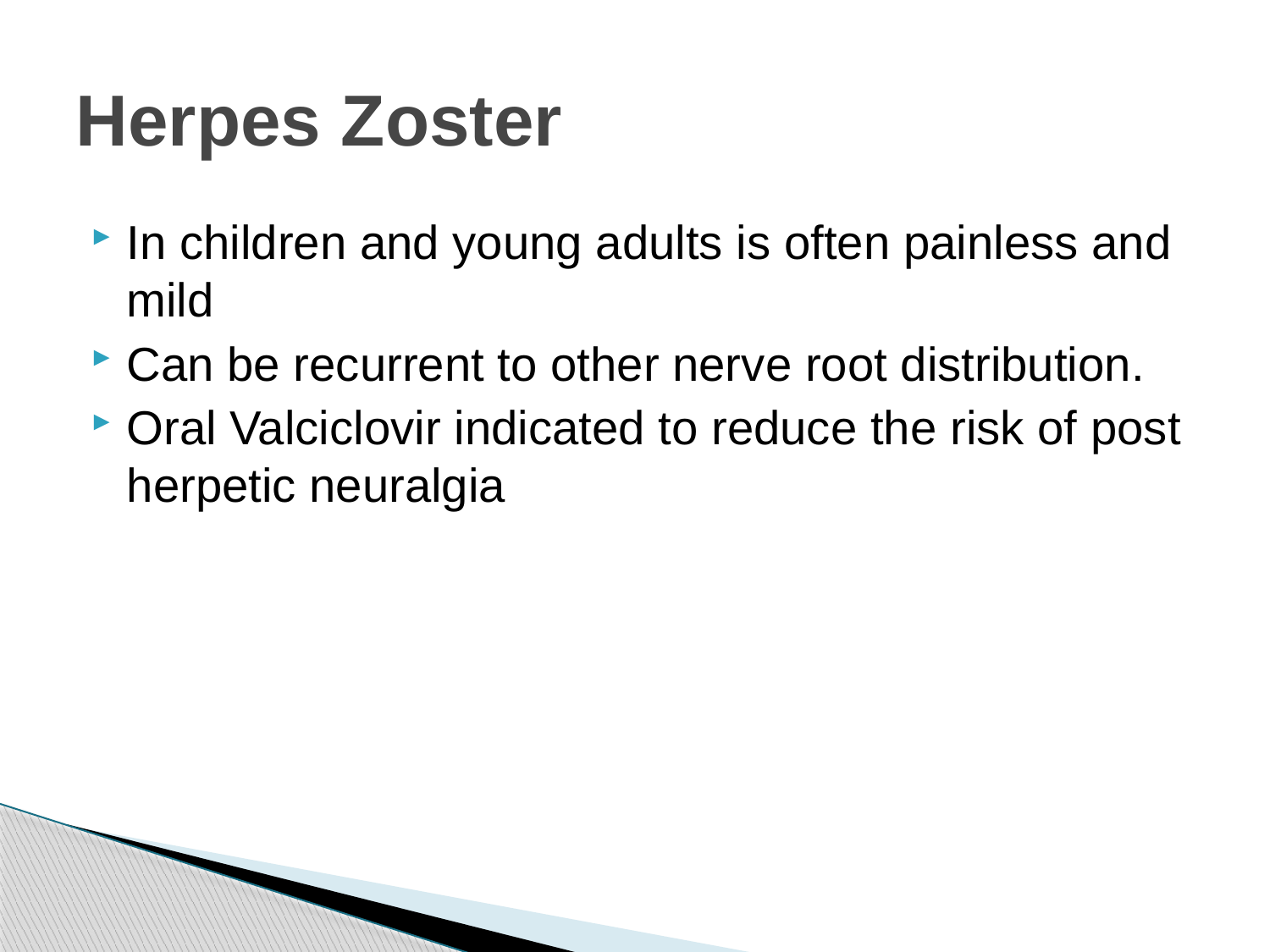

# Herpes Zoster
In children and young adults is often painless and mild
Can be recurrent to other nerve root distribution.
Oral Valciclovir indicated to reduce the risk of post herpetic neuralgia